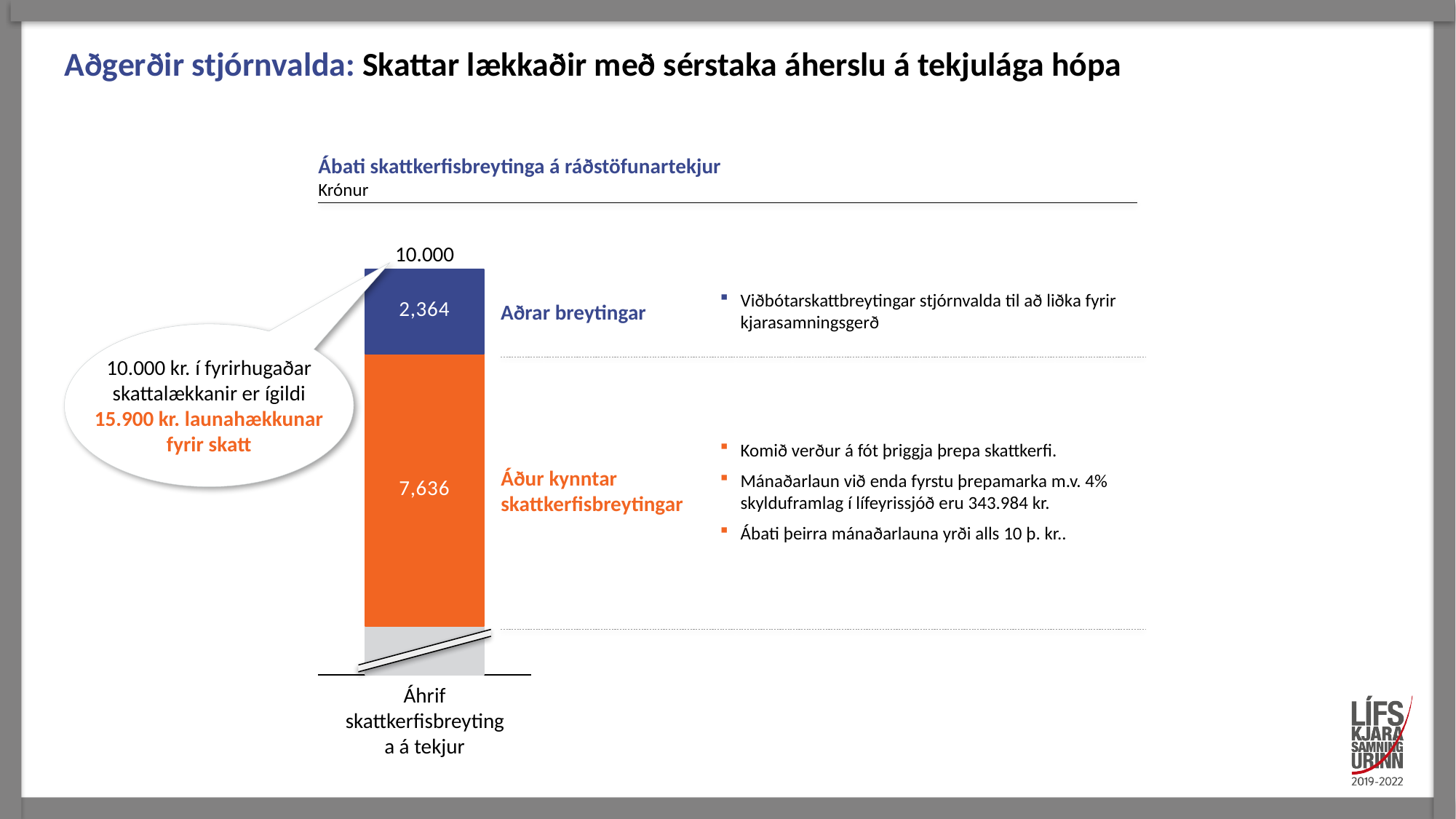

# Aðgerðir stjórnvalda: Skattar lækkaðir með sérstaka áherslu á tekjulága hópa
Ábati skattkerfisbreytinga á ráðstöfunartekjur
Krónur
10.000

### Chart

| Category |  |  |  |
|---|---|---|---|
Viðbótarskattbreytingar stjórnvalda til að liðka fyrir kjarasamningsgerð
Aðrar breytingar

10.000 kr. í fyrirhugaðar skattalækkanir er ígildi 15.900 kr. launahækkunar fyrir skatt
Komið verður á fót þriggja þrepa skattkerfi.
Mánaðarlaun við enda fyrstu þrepamarka m.v. 4% skylduframlag í lífeyrissjóð eru 343.984 kr.
Ábati þeirra mánaðarlauna yrði alls 10 þ. kr..
Áður kynntar
skattkerfisbreytingar

Áhrif skattkerfisbreytinga á tekjur